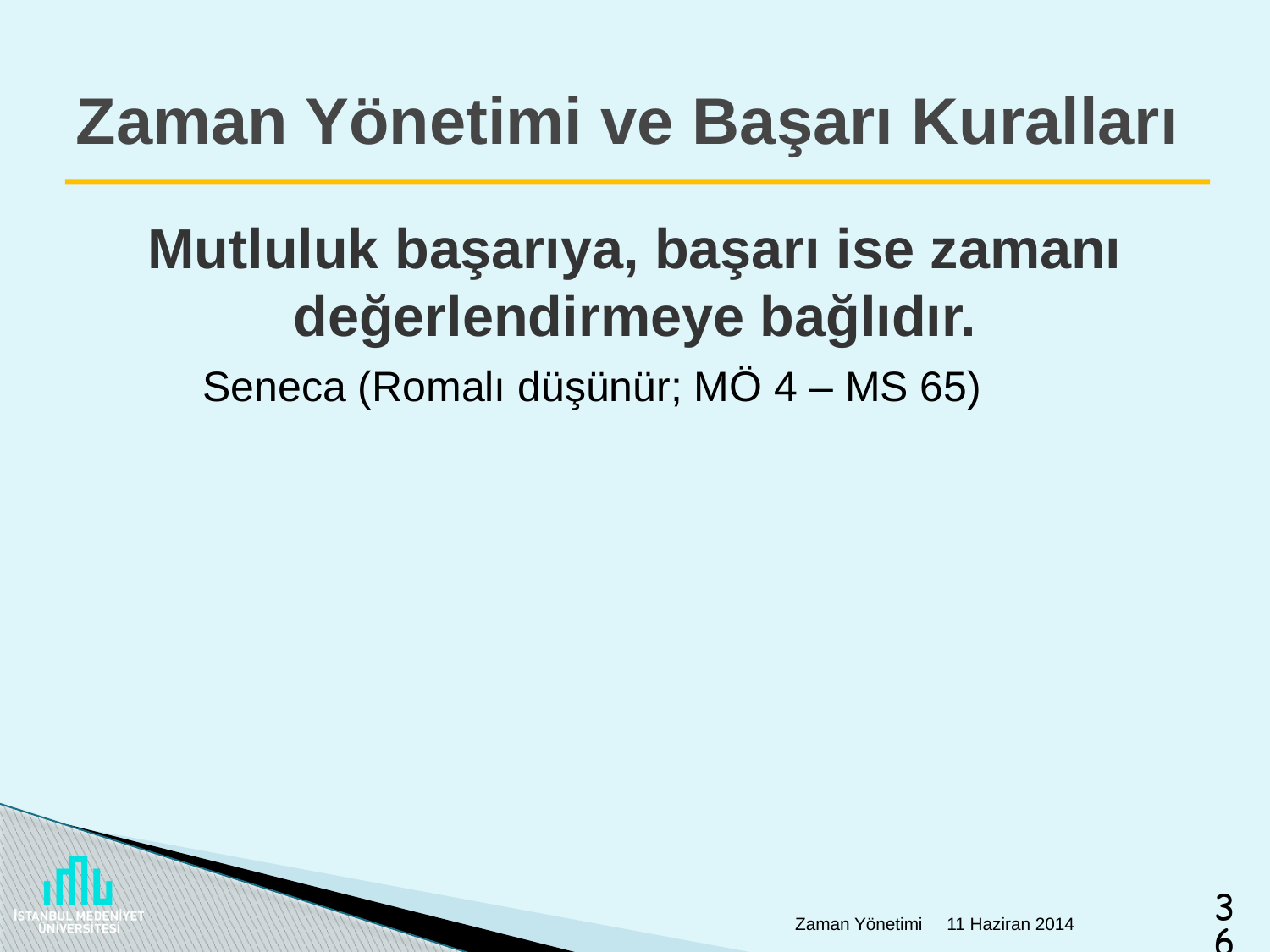

# Zaman Yönetimi ve Başarı Kuralları

Mutluluk başarıya, başarı ise zamanı değerlendirmeye bağlıdır.
	Seneca (Romalı düşünür; MÖ 4 – MS 65)
Zaman Yönetimi
11 Haziran 2014
36